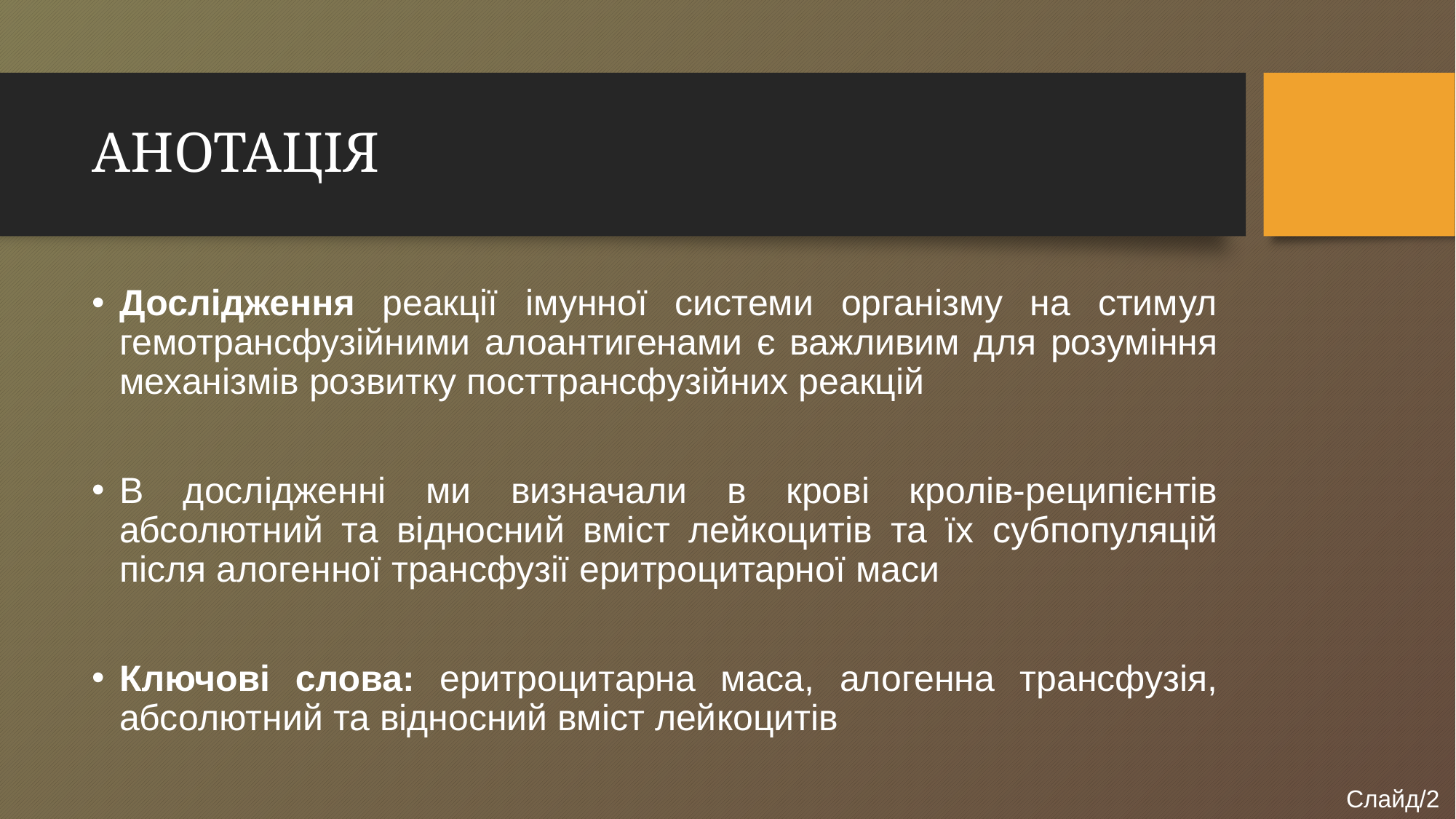

# АНОТАЦІЯ
Дослідження реакції імунної системи організму на стимул гемотрансфузійними алоантигенами є важливим для розуміння механізмів розвитку посттрансфузійних реакцій

В дослідженні ми визначали в крові кролів-реципієнтів абсолютний та відносний вміст лейкоцитів та їх субпопуляцій після алогенної трансфузії еритроцитарної маси

Ключові слова: еритроцитарна маса, алогенна трансфузія, абсолютний та відносний вміст лейкоцитів
Слайд/2